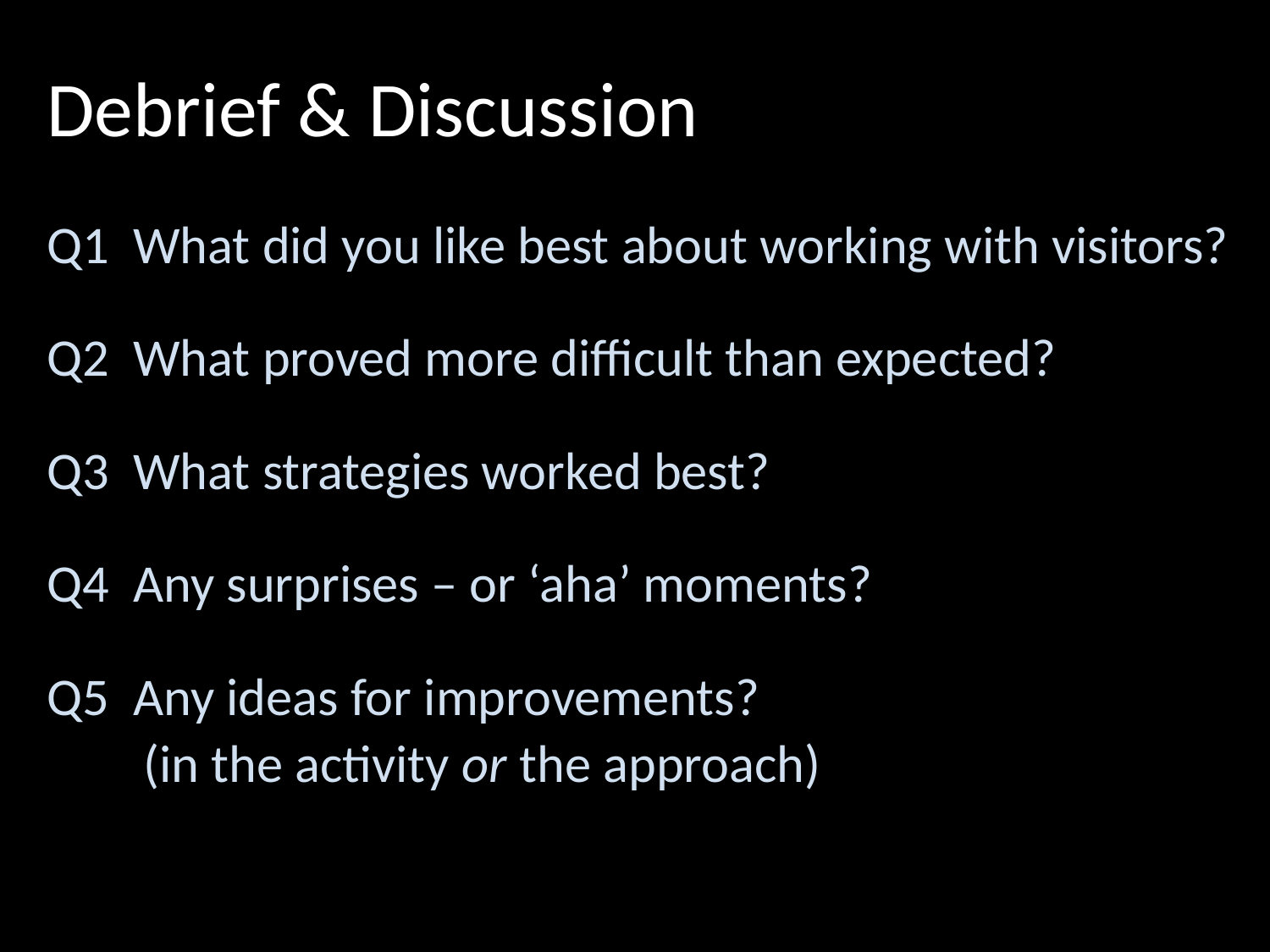

Debrief & Discussion

Q1  What did you like best about working with visitors?

Q2  What proved more difficult than expected?

Q3  What strategies worked best?

Q4  Any surprises – or ‘aha’ moments?

Q5  Any ideas for improvements?
        (in the activity or the approach)